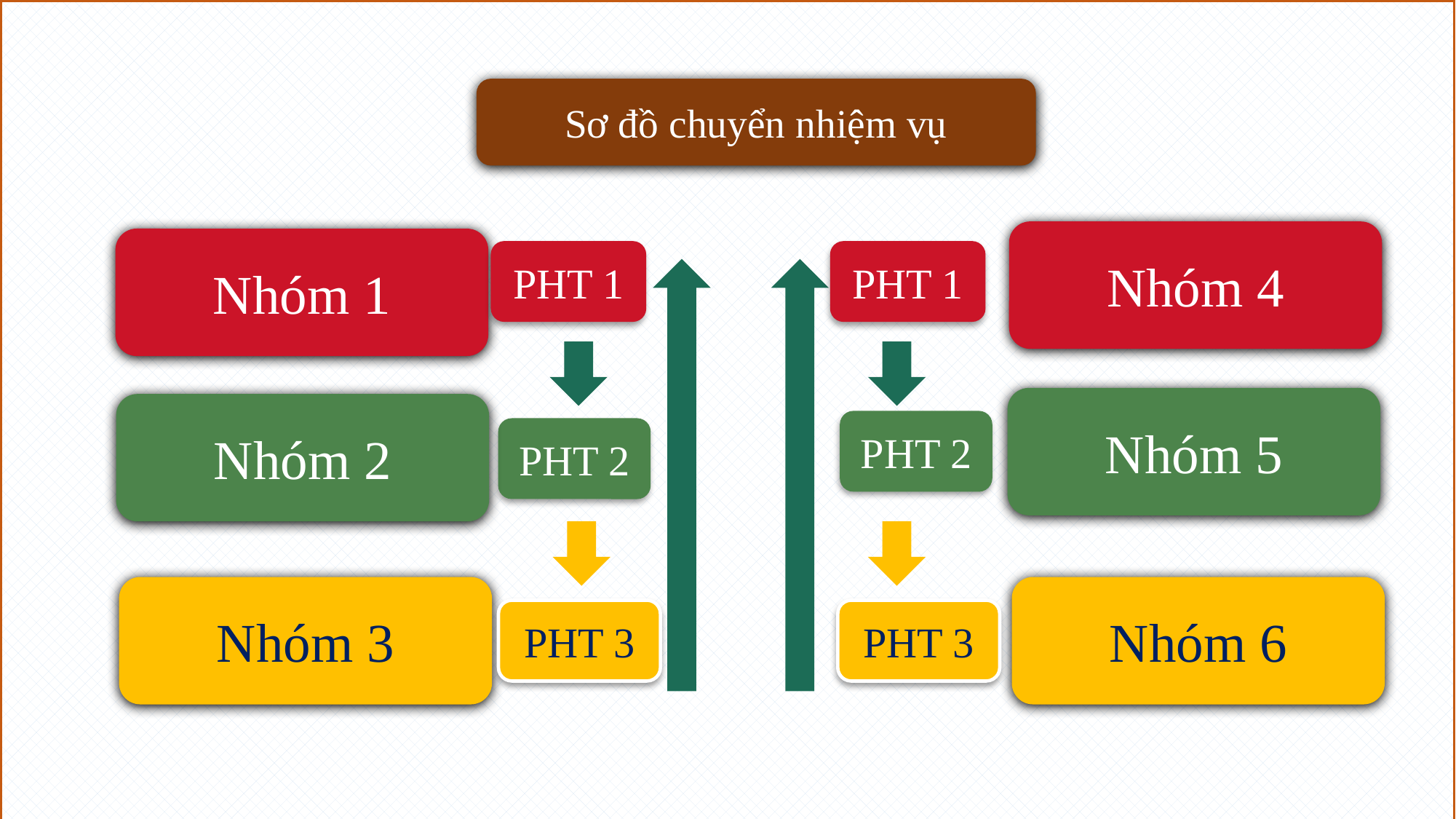

Sơ đồ chuyển nhiệm vụ
Nhóm 4
Nhóm 1
PHT 1
PHT 1

Nhóm 5
Nhóm 2
PHT 2
PHT 2

Nhóm 3
Nhóm 6
PHT 3
PHT 3